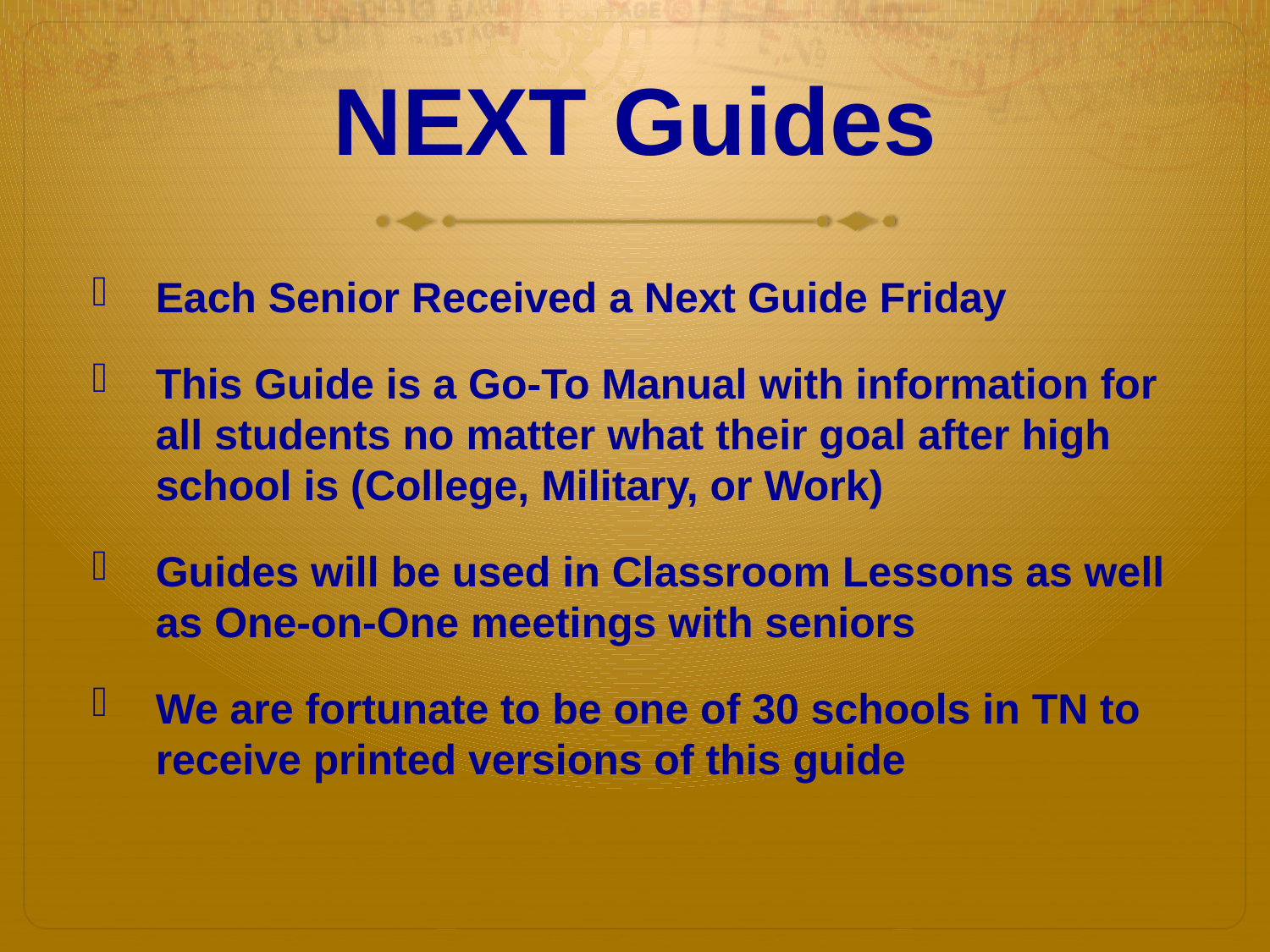

# NEXT Guides
Each Senior Received a Next Guide Friday
This Guide is a Go-To Manual with information for all students no matter what their goal after high school is (College, Military, or Work)
Guides will be used in Classroom Lessons as well as One-on-One meetings with seniors
We are fortunate to be one of 30 schools in TN to receive printed versions of this guide